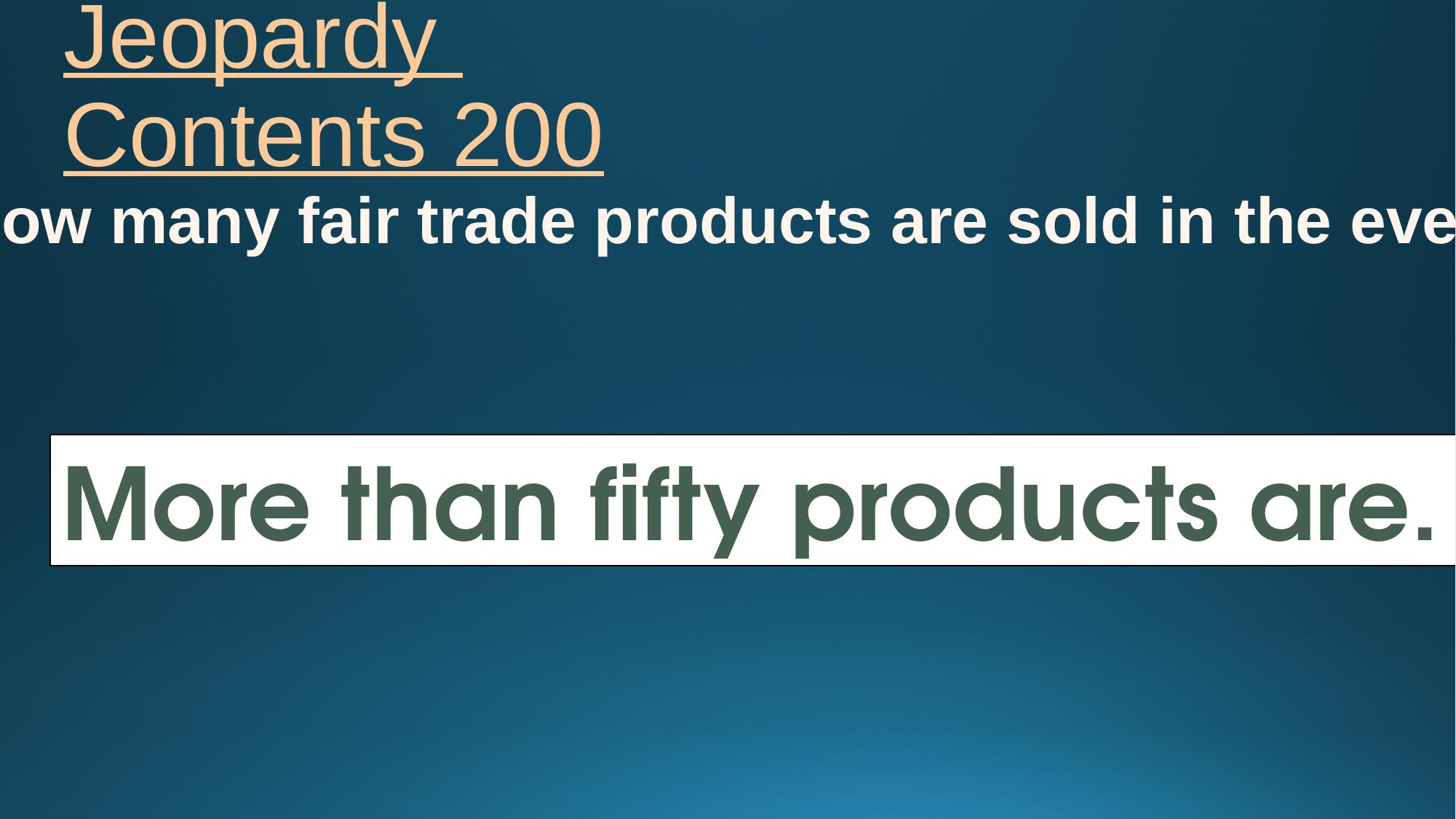

# Jeopardy Contents 200
How many fair trade products are sold in the event?
More than fifty products are.